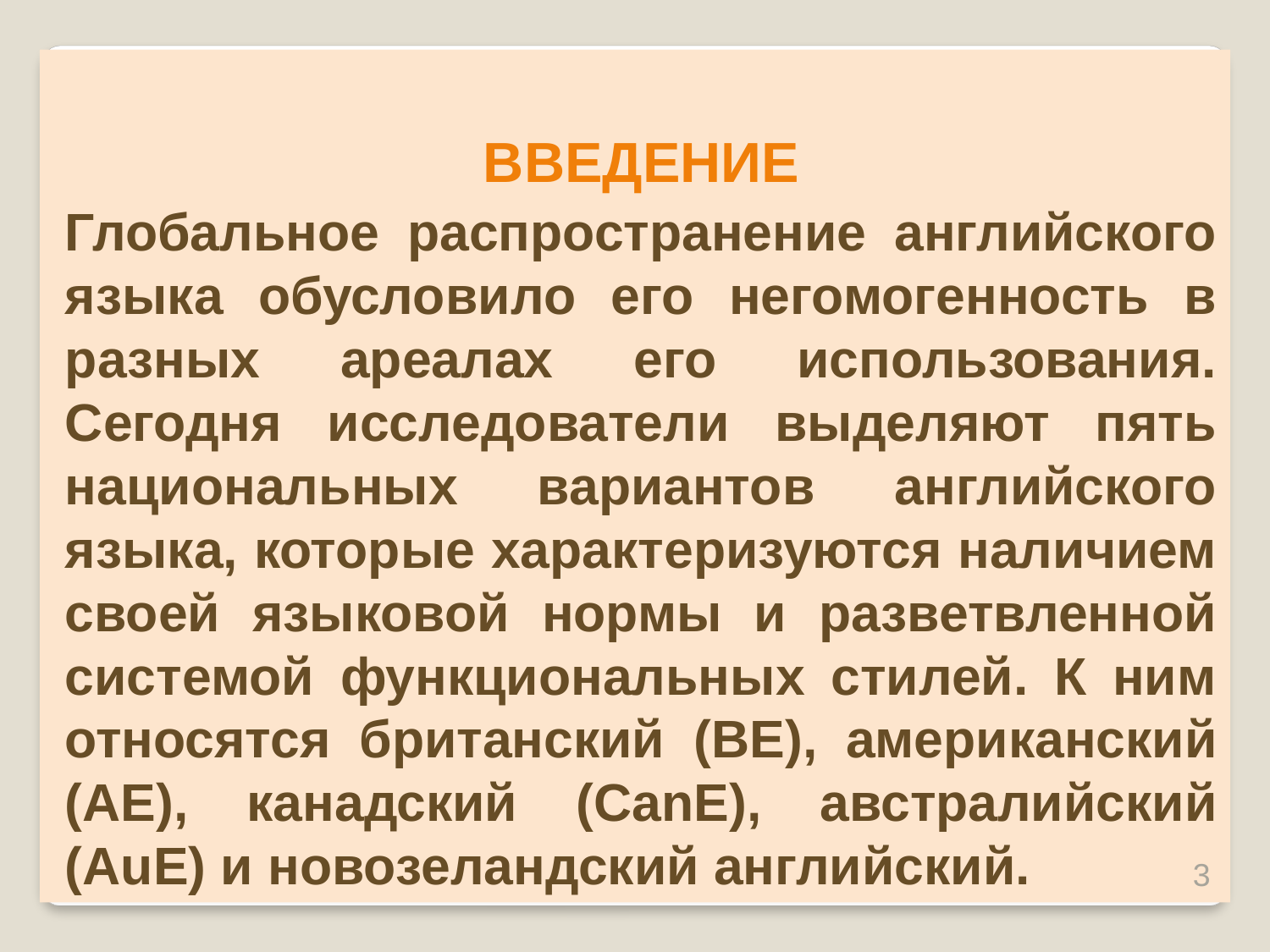

ВВЕДЕНИЕ
Глобальное распространение английского языка обусловило его негомогенность в разных ареалах его использования. Сегодня исследователи выделяют пять национальных вариантов английского языка, которые характеризуются наличием своей языковой нормы и разветвленной системой функциональных стилей. К ним относятся британский (BE), американский (AE), канадский (CanE), австралийский (AuE) и новозеландский английский.
3